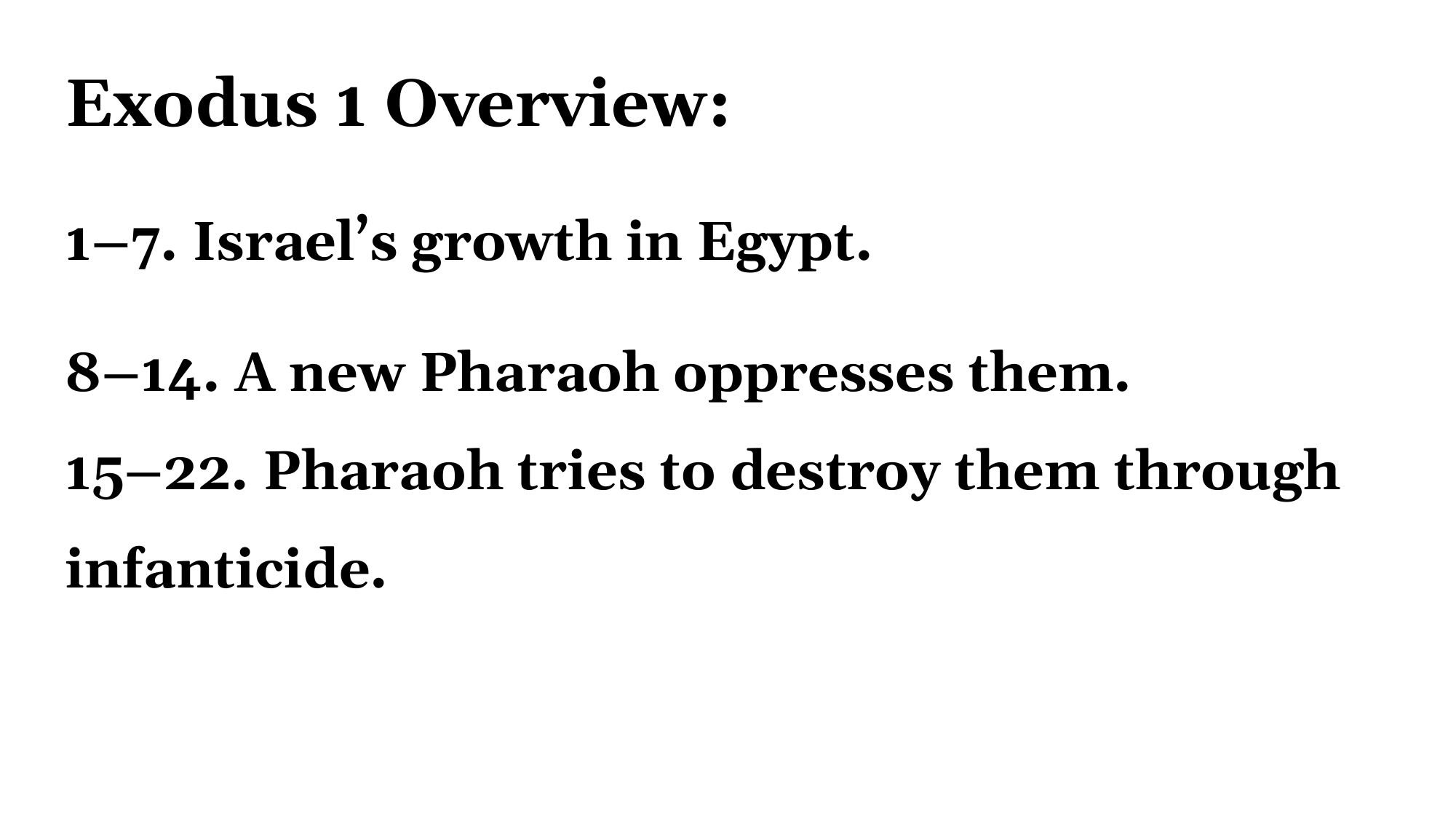

Exodus 1 Overview:
1–7. Israel’s growth in Egypt.
8–14. A new Pharaoh oppresses them.
15–22. Pharaoh tries to destroy them through infanticide.